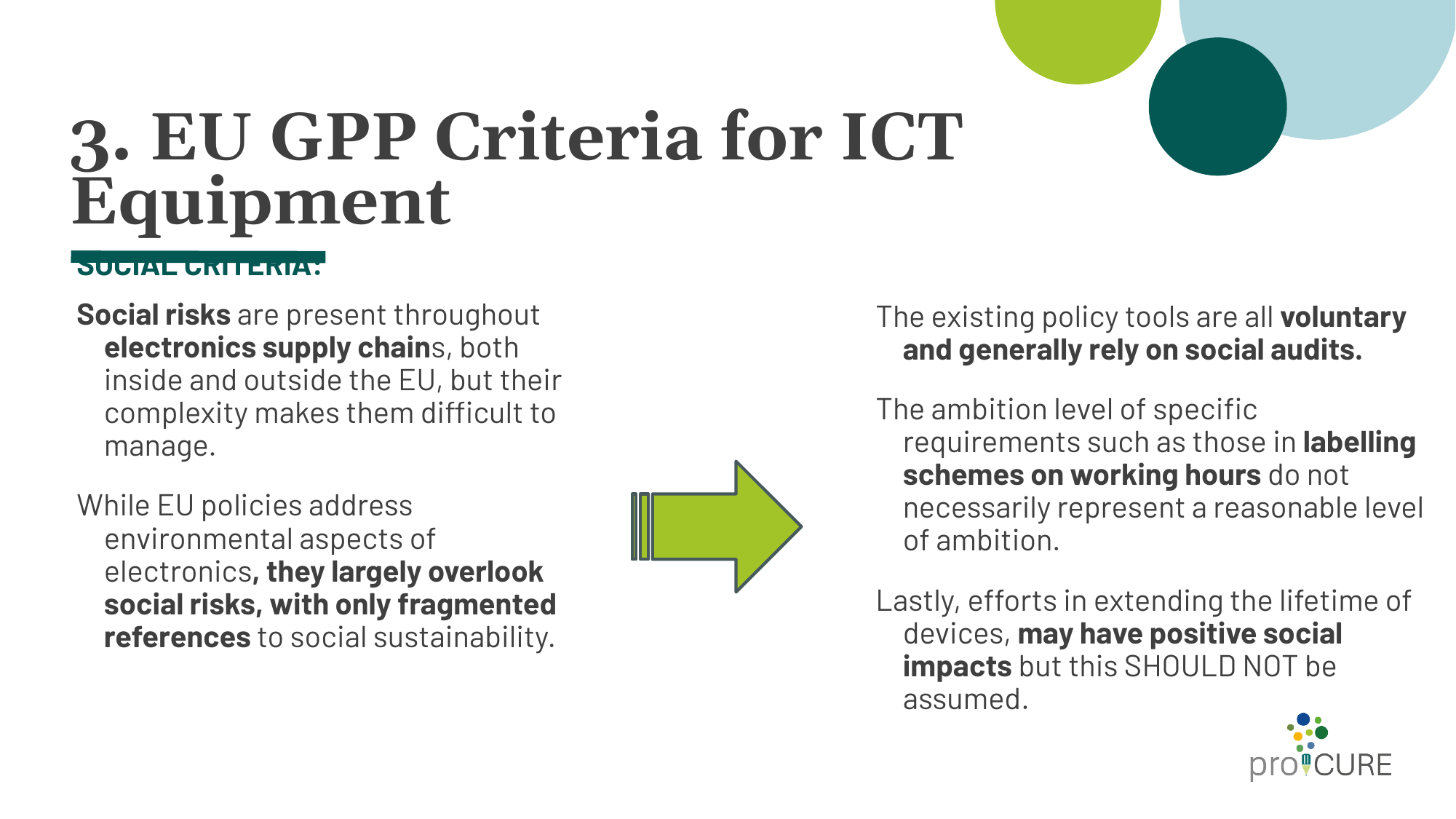

# 3. EU GPP Criteria for ICT Equipment
SOCIAL CRITERIA:
Social risks are present throughout electronics supply chains, both inside and outside the EU, but their complexity makes them difficult to manage.
While EU policies address environmental aspects of electronics, they largely overlook social risks, with only fragmented references to social sustainability.
The existing policy tools are all voluntary and generally rely on social audits.
The ambition level of specific requirements such as those in labelling schemes on working hours do not necessarily represent a reasonable level of ambition.
Lastly, efforts in extending the lifetime of devices, may have positive social impacts but this SHOULD NOT be assumed.